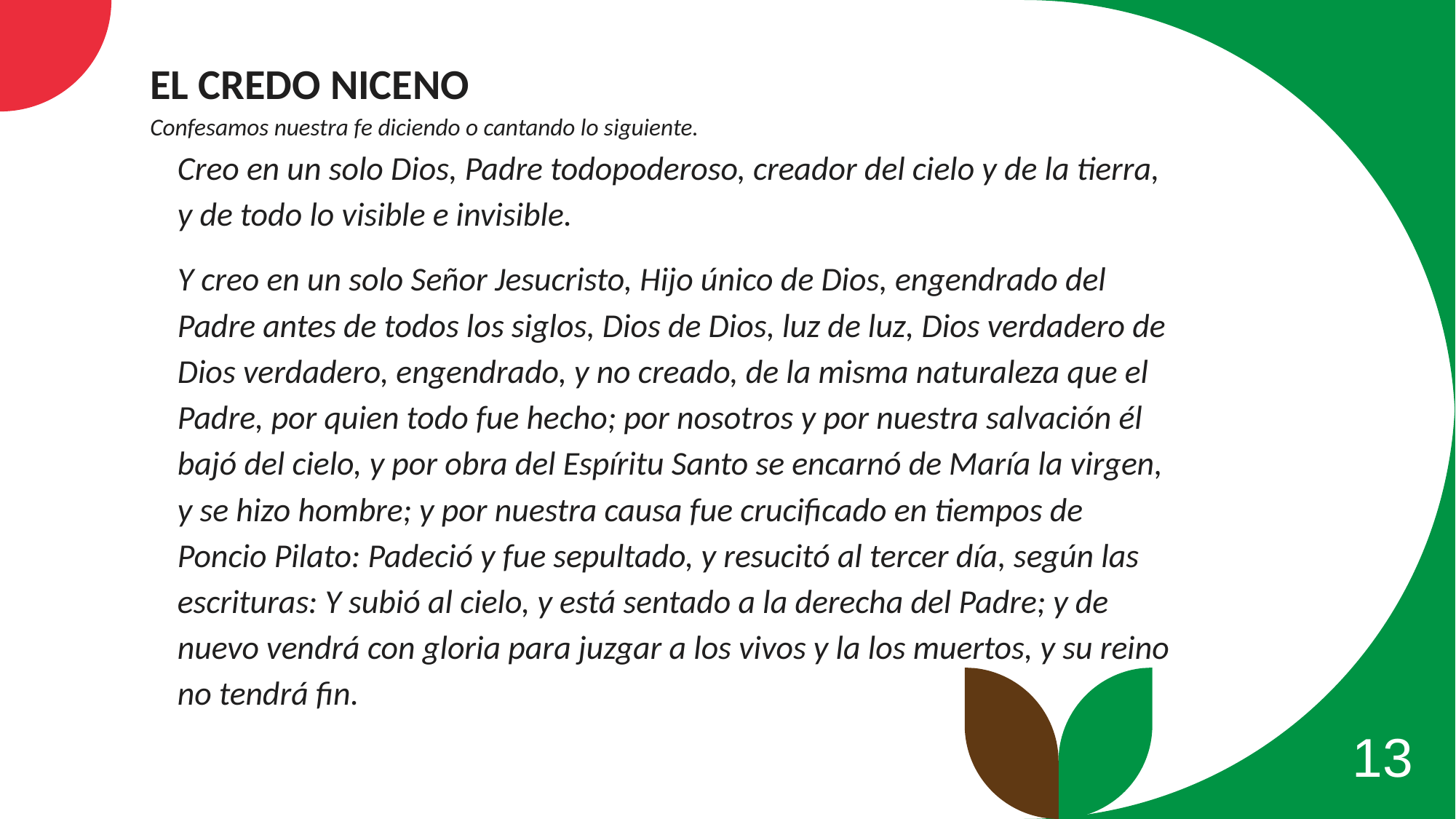

El Credo Niceno
Confesamos nuestra fe diciendo o cantando lo siguiente.
Creo en un solo Dios, Padre todopoderoso, creador del cielo y de la tierra, y de todo lo visible e invisible.

Y creo en un solo Señor Jesucristo, Hijo único de Dios, engendrado del Padre antes de todos los siglos, Dios de Dios, luz de luz, Dios verdadero de Dios verdadero, engendrado, y no creado, de la misma naturaleza que el Padre, por quien todo fue hecho; por nosotros y por nuestra salvación él bajó del cielo, y por obra del Espíritu Santo se encarnó de María la virgen, y se hizo hombre; y por nuestra causa fue crucificado en tiempos de Poncio Pilato: Padeció y fue sepultado, y resucitó al tercer día, según las escrituras: Y subió al cielo, y está sentado a la derecha del Padre; y de nuevo vendrá con gloria para juzgar a los vivos y la los muertos, y su reino no tendrá fin.

13